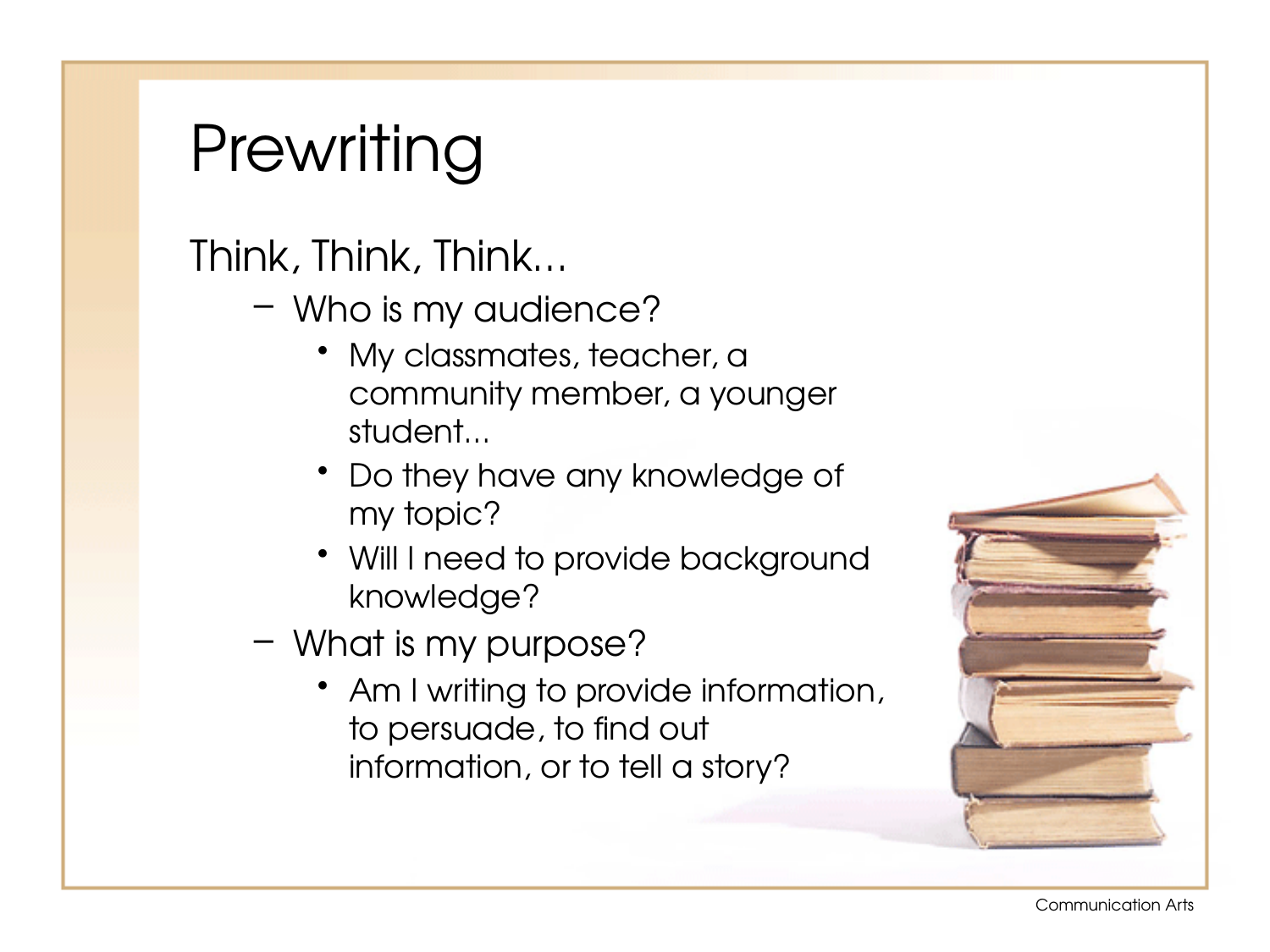

# Prewriting
Think, Think, Think…
Who is my audience?
My classmates, teacher, a community member, a younger student…
Do they have any knowledge of my topic?
Will I need to provide background knowledge?
What is my purpose?
Am I writing to provide information, to persuade, to find out information, or to tell a story?